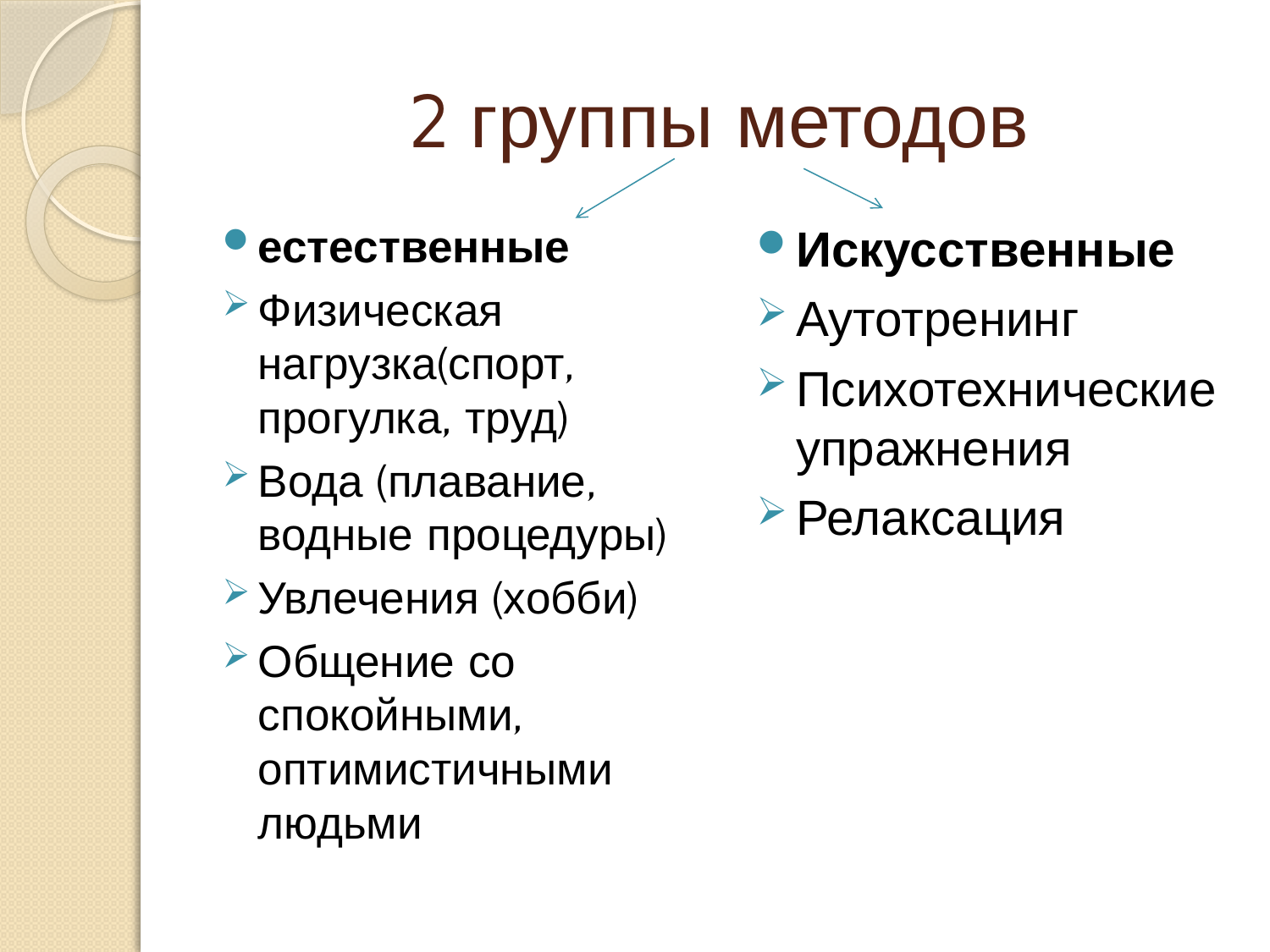

# 2 группы методов
естественные
Физическая нагрузка(спорт, прогулка, труд)
Вода (плавание, водные процедуры)
Увлечения (хобби)
Общение со спокойными, оптимистичными людьми
Искусственные
Аутотренинг
Психотехнические упражнения
Релаксация